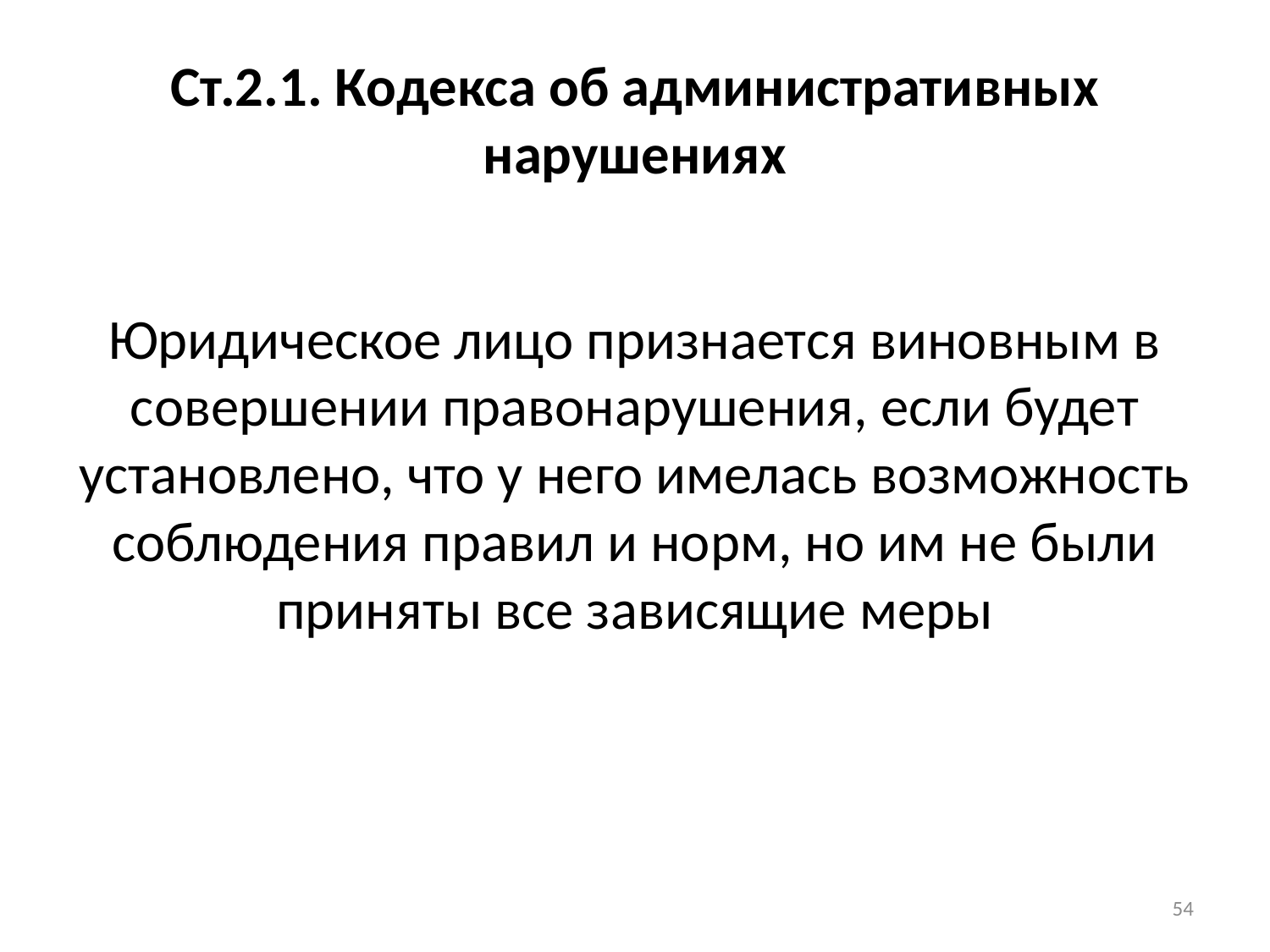

# Ст.2.1. Кодекса об административных нарушениях
Юридическое лицо признается виновным в совершении правонарушения, если будет установлено, что у него имелась возможность соблюдения правил и норм, но им не были приняты все зависящие меры
54